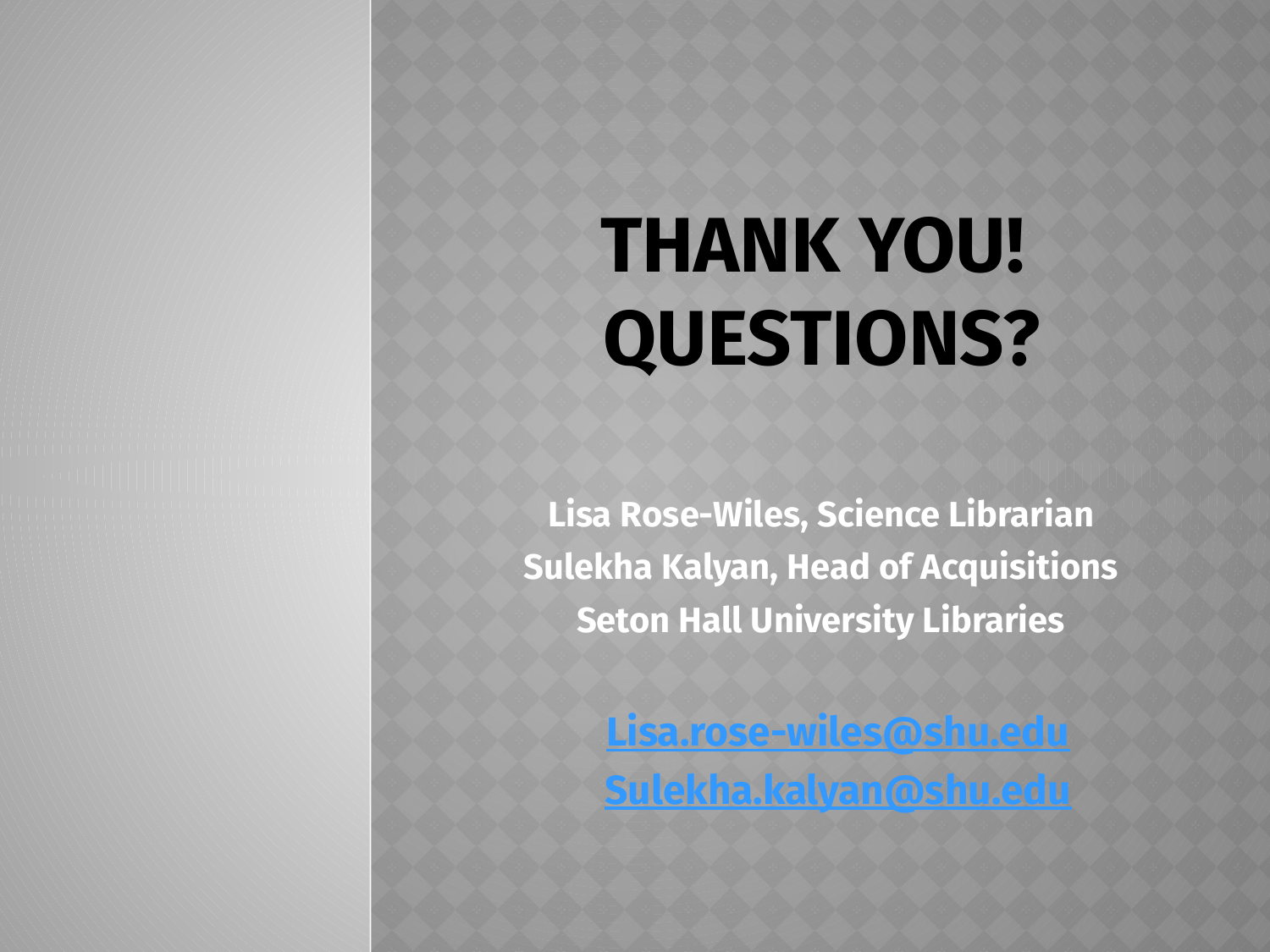

# Thank you!  Questions?
Lisa Rose-Wiles, Science Librarian
Sulekha Kalyan, Head of Acquisitions
Seton Hall University Libraries

Lisa.rose-wiles@shu.edu
Sulekha.kalyan@shu.edu